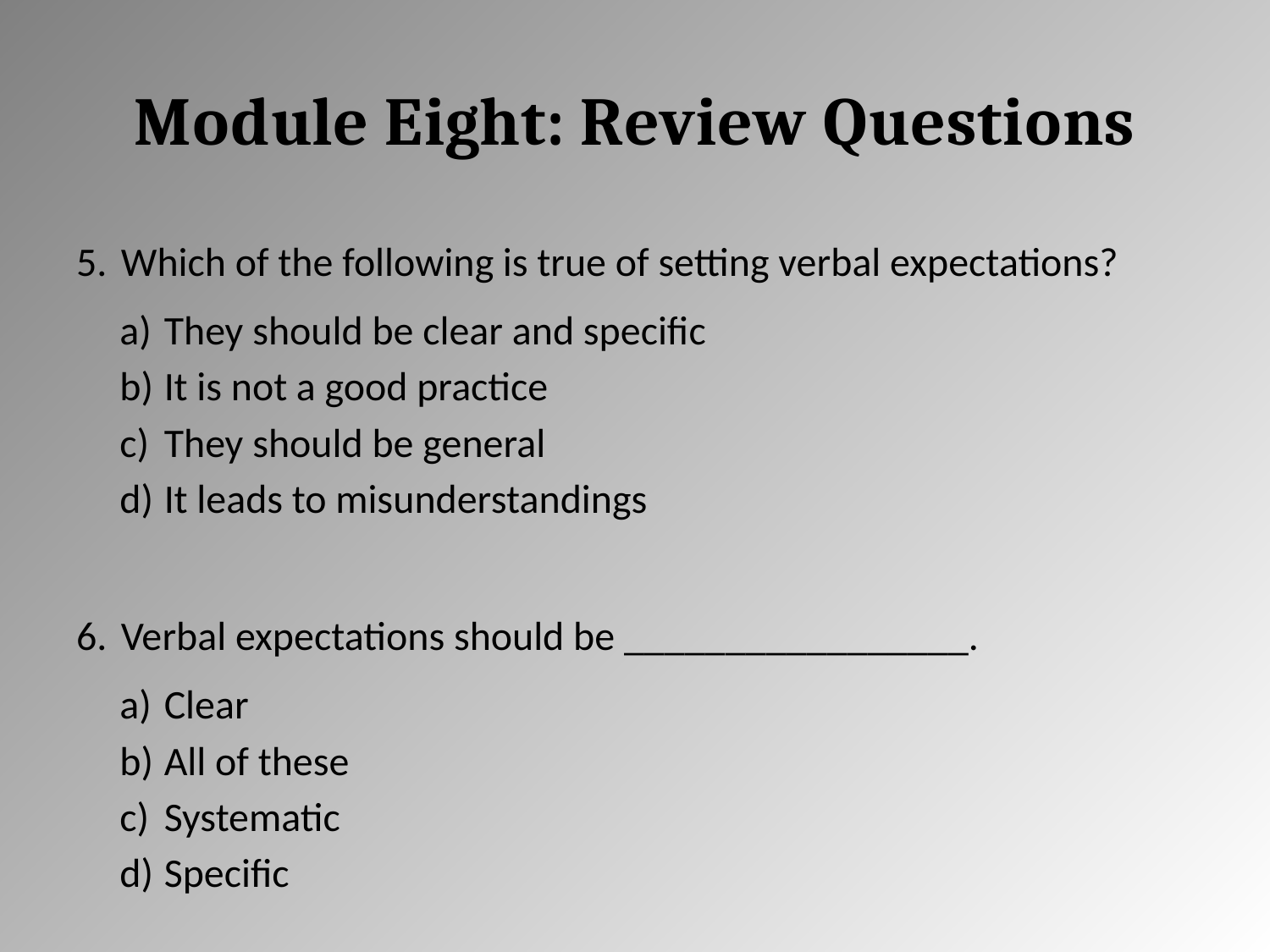

# Module Eight: Review Questions
Which of the following is true of setting verbal expectations?
They should be clear and specific
It is not a good practice
They should be general
It leads to misunderstandings

Verbal expectations should be _________________.
Clear
All of these
Systematic
Specific